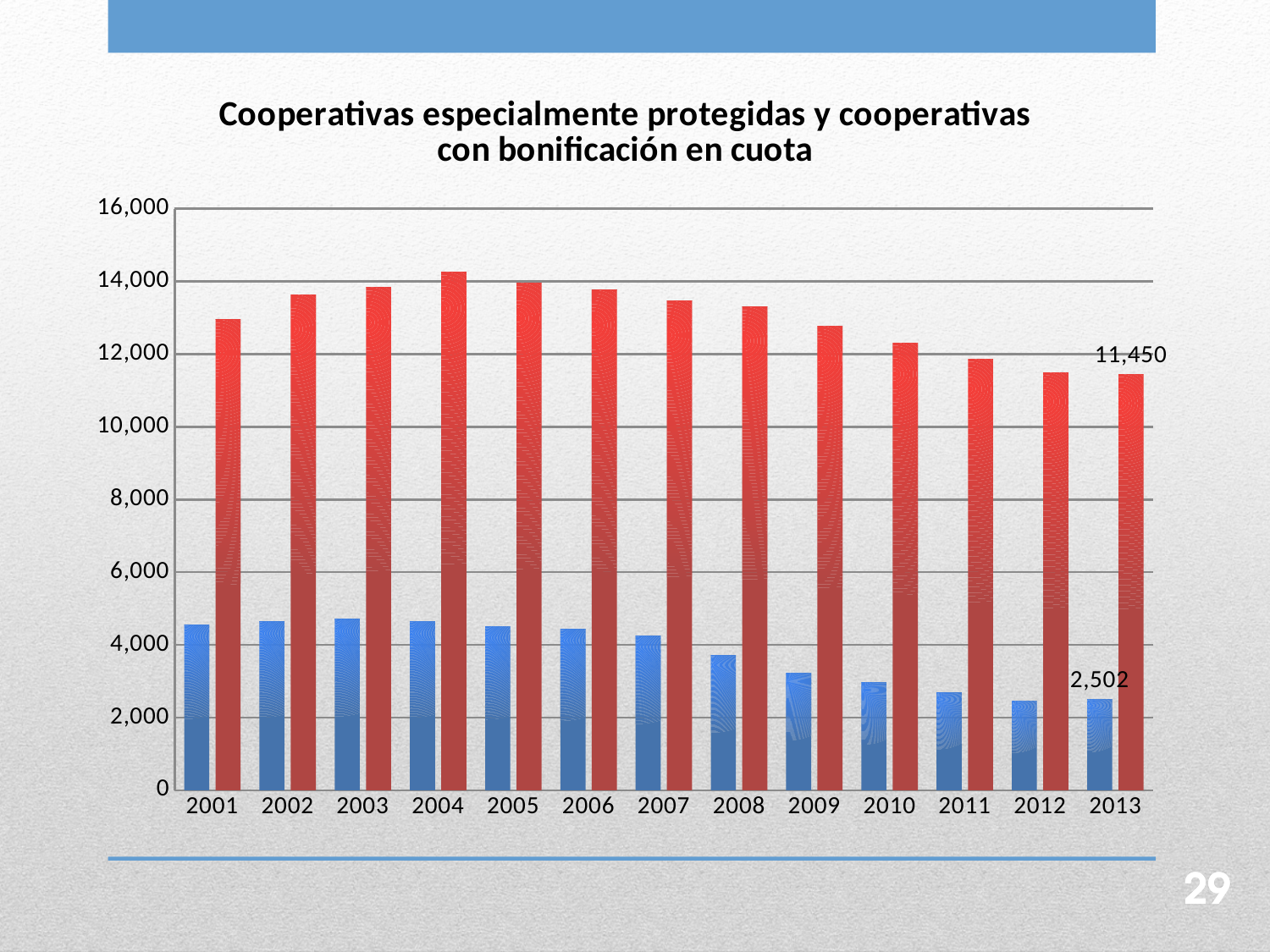

### Chart: Cooperativas especialmente protegidas y cooperativas con bonificación en cuota

| Category |  |  |
|---|---|---|
| 2001.0 | 4546.0 | 12945.0 |
| 2002.0 | 4633.0 | 13642.0 |
| 2003.0 | 4701.0 | 13842.0 |
| 2004.0 | 4635.0 | 14263.0 |
| 2005.0 | 4510.0 | 13957.0 |
| 2006.0 | 4430.0 | 13760.0 |
| 2007.0 | 4239.0 | 13465.0 |
| 2008.0 | 3703.0 | 13297.0 |
| 2009.0 | 3220.0 | 12776.0 |
| 2010.0 | 2964.0 | 12314.0 |
| 2011.0 | 2684.0 | 11873.0 |
| 2012.0 | 2463.0 | 11500.0 |
| 2013.0 | 2502.0 | 11450.0 |